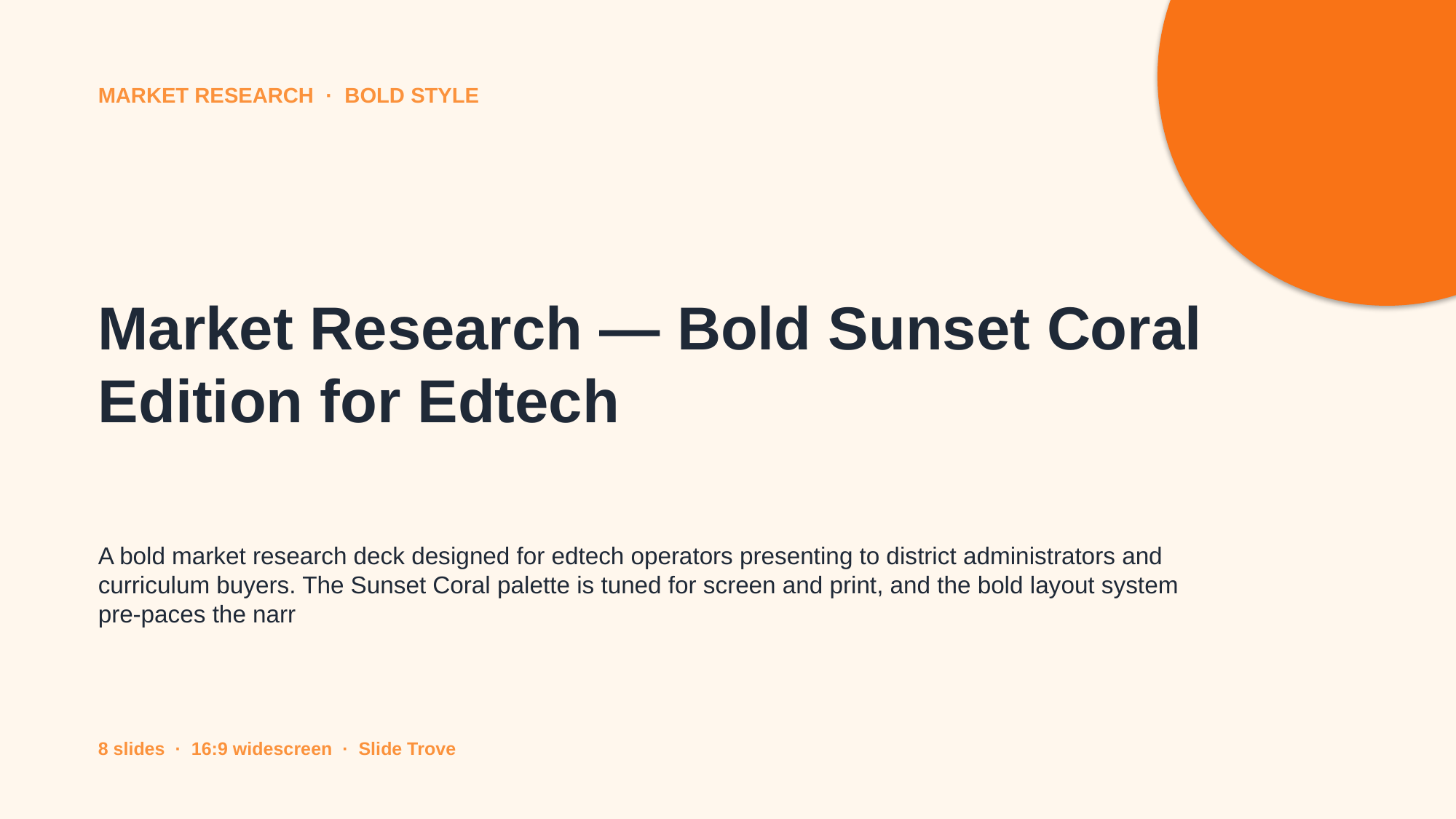

MARKET RESEARCH  ·  BOLD STYLE
Market Research — Bold Sunset Coral Edition for Edtech
A bold market research deck designed for edtech operators presenting to district administrators and curriculum buyers. The Sunset Coral palette is tuned for screen and print, and the bold layout system pre-paces the narr
8 slides  ·  16:9 widescreen  ·  Slide Trove